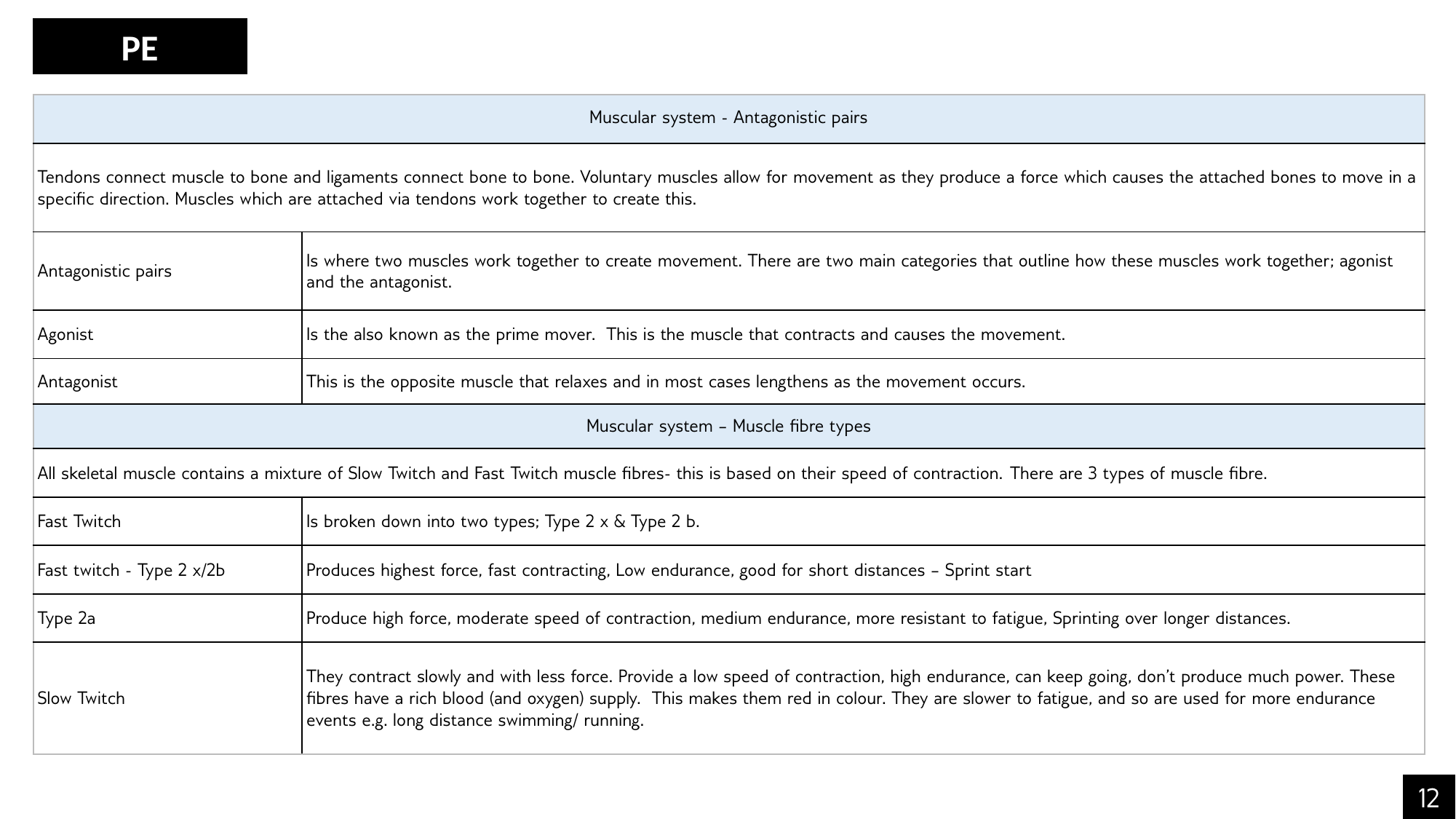

PE
| Muscular system - Antagonistic pairs |  |
| --- | --- |
| Tendons connect muscle to bone and ligaments connect bone to bone. Voluntary muscles allow for movement as they produce a force which causes the attached bones to move in a specific direction. Muscles which are attached via tendons work together to create this. |  |
| Antagonistic pairs | Is where two muscles work together to create movement. There are two main categories that outline how these muscles work together; agonist and the antagonist. |
| Agonist | Is the also known as the prime mover. This is the muscle that contracts and causes the movement. |
| Antagonist | This is the opposite muscle that relaxes and in most cases lengthens as the movement occurs. |
| Muscular system – Muscle fibre types |  |
| All skeletal muscle contains a mixture of Slow Twitch and Fast Twitch muscle fibres- this is based on their speed of contraction. There are 3 types of muscle fibre. |  |
| Fast Twitch | Is broken down into two types; Type 2 x & Type 2 b. |
| Fast twitch - Type 2 x/2b | Produces highest force, fast contracting, Low endurance, good for short distances – Sprint start |
| Type 2a | Produce high force, moderate speed of contraction, medium endurance, more resistant to fatigue, Sprinting over longer distances. |
| Slow Twitch | They contract slowly and with less force. Provide a low speed of contraction, high endurance, can keep going, don’t produce much power. These fibres have a rich blood (and oxygen) supply. This makes them red in colour. They are slower to fatigue, and so are used for more endurance events e.g. long distance swimming/ running. |
12